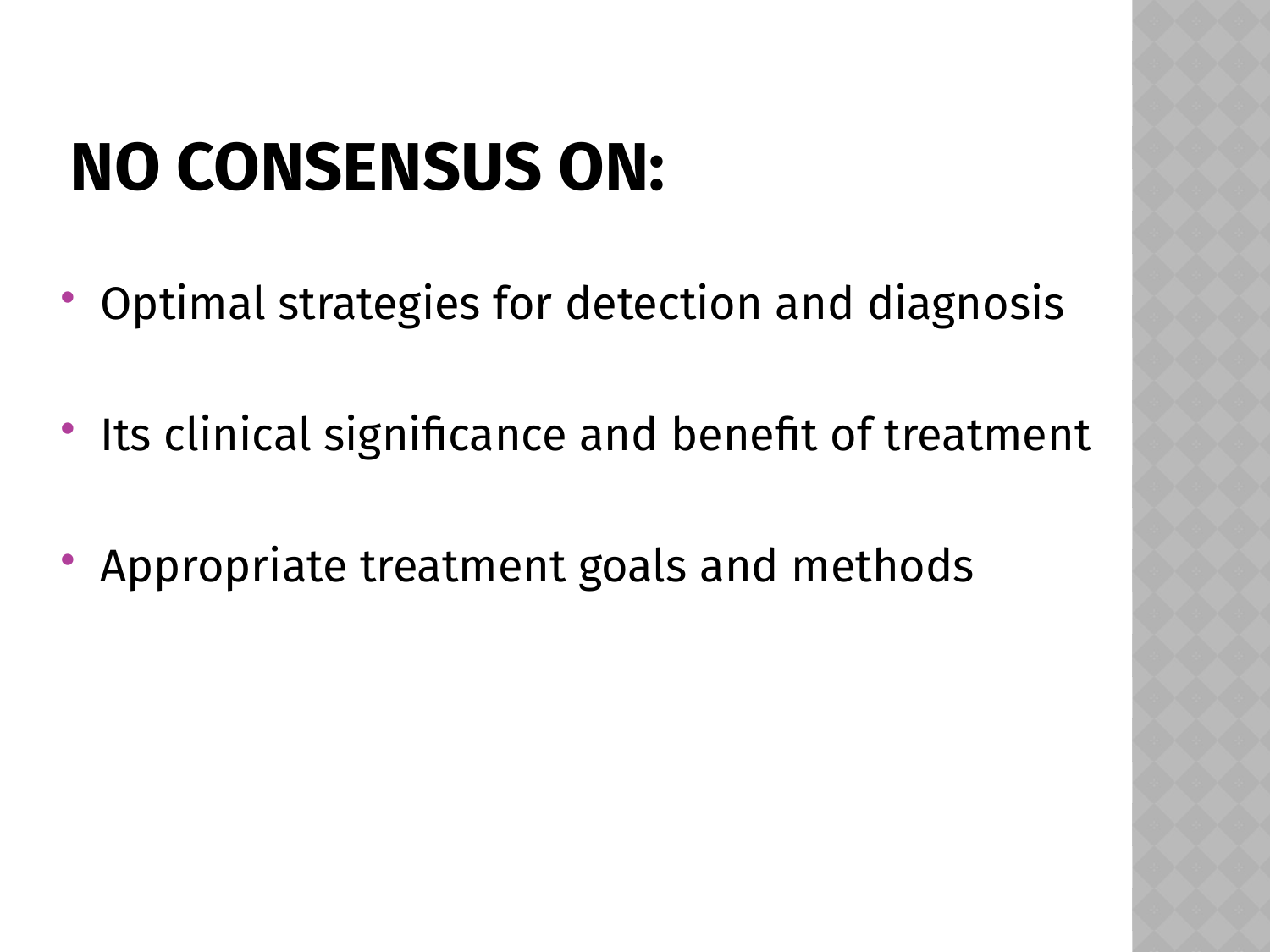

# No consensus on:
Optimal strategies for detection and diagnosis

Its clinical significance and benefit of treatment

Appropriate treatment goals and methods